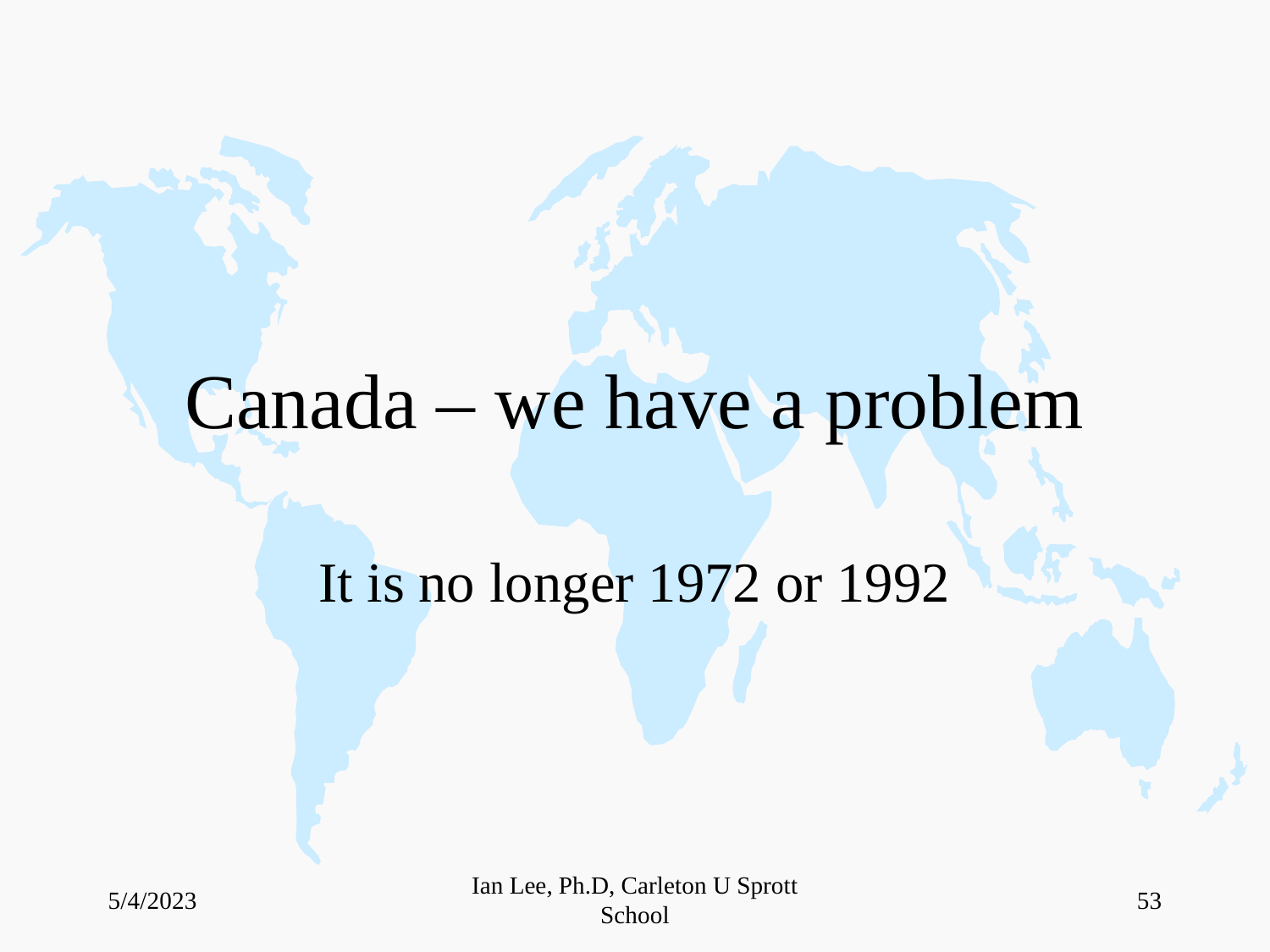

# Canada – we have a problem
It is no longer 1972 or 1992
5/4/2023
Ian Lee, Ph.D, Carleton U Sprott School
53